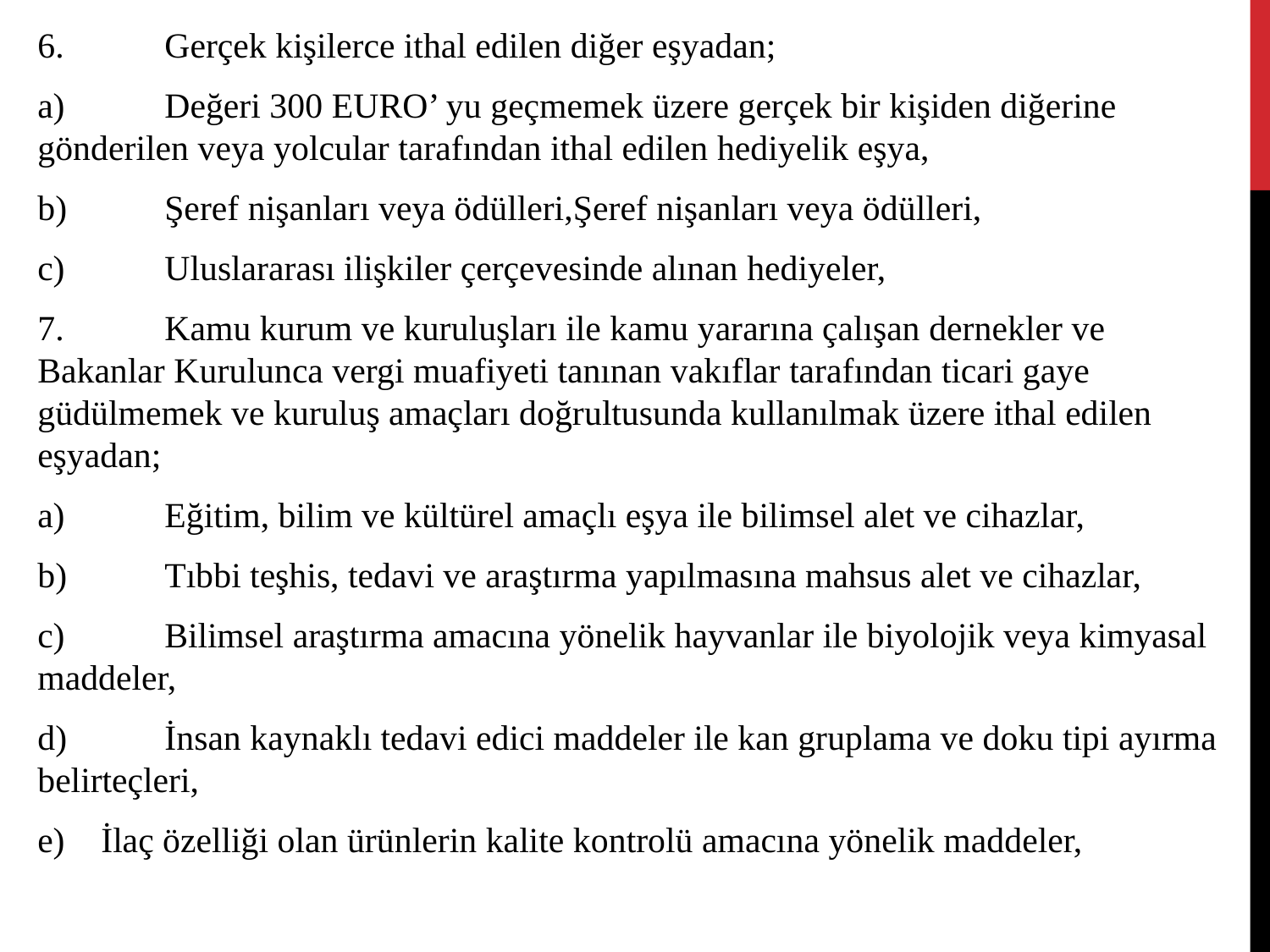

6.	Gerçek kişilerce ithal edilen diğer eşyadan;
a)	Değeri 300 EURO’ yu geçmemek üzere gerçek bir kişiden diğerine gönderilen veya yolcular tarafından ithal edilen hediyelik eşya,
b)	Şeref nişanları veya ödülleri,Şeref nişanları veya ödülleri,
c)	Uluslararası ilişkiler çerçevesinde alınan hediyeler,
7.	Kamu kurum ve kuruluşları ile kamu yararına çalışan dernekler ve Bakanlar Kurulunca vergi muafiyeti tanınan vakıflar tarafından ticari gaye güdülmemek ve kuruluş amaçları doğrultusunda kullanılmak üzere ithal edilen eşyadan;
a)	Eğitim, bilim ve kültürel amaçlı eşya ile bilimsel alet ve cihazlar,
b)	Tıbbi teşhis, tedavi ve araştırma yapılmasına mahsus alet ve cihazlar,
c)	Bilimsel araştırma amacına yönelik hayvanlar ile biyolojik veya kimyasal maddeler,
d)	İnsan kaynaklı tedavi edici maddeler ile kan gruplama ve doku tipi ayırma belirteçleri,
İlaç özelliği olan ürünlerin kalite kontrolü amacına yönelik maddeler,